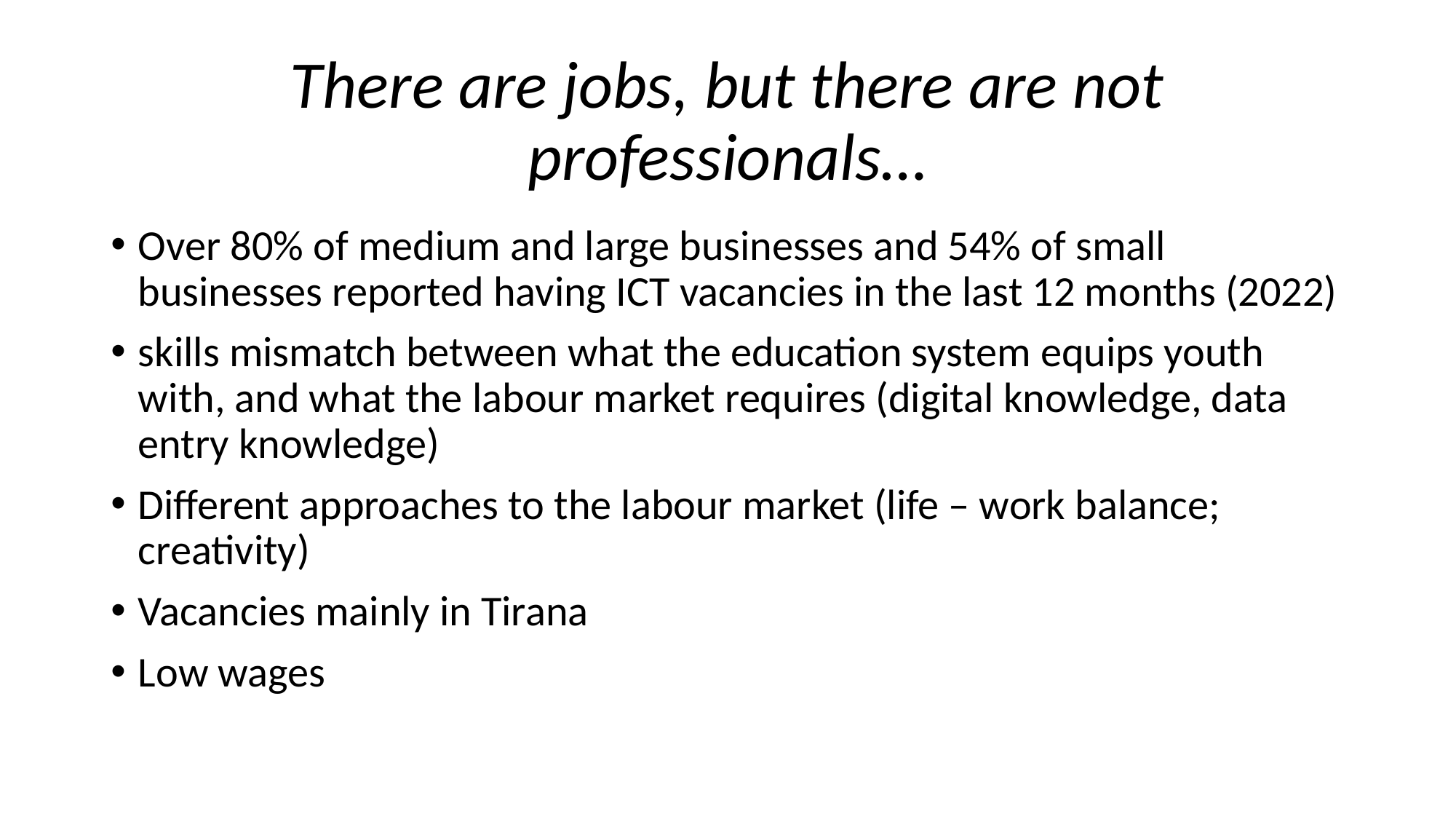

# There are jobs, but there are not professionals…
Over 80% of medium and large businesses and 54% of small businesses reported having ICT vacancies in the last 12 months (2022)
skills mismatch between what the education system equips youth with, and what the labour market requires (digital knowledge, data entry knowledge)
Different approaches to the labour market (life – work balance; creativity)
Vacancies mainly in Tirana
Low wages